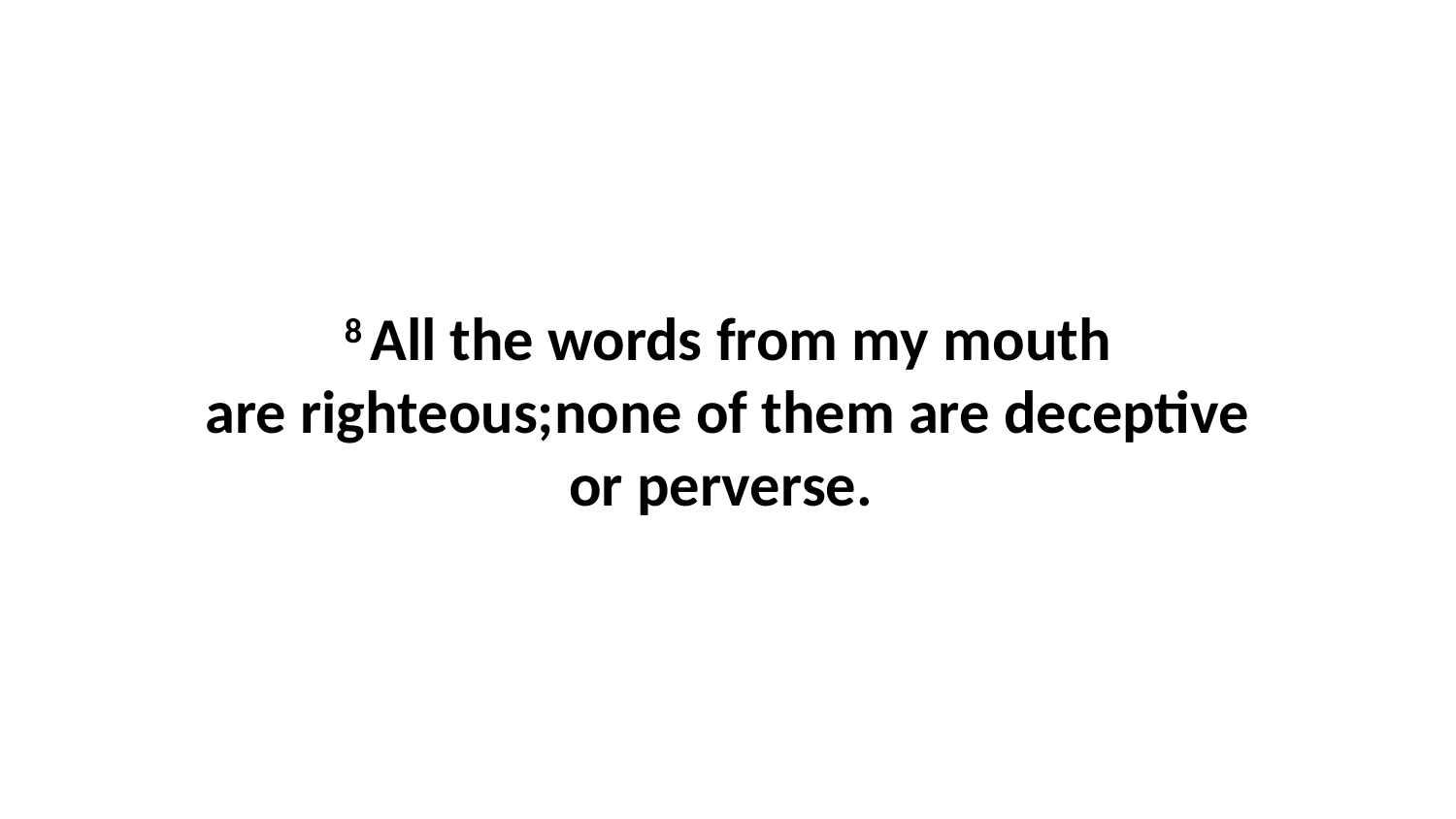

8 All the words from my mouth are righteous;none of them are deceptive or perverse.